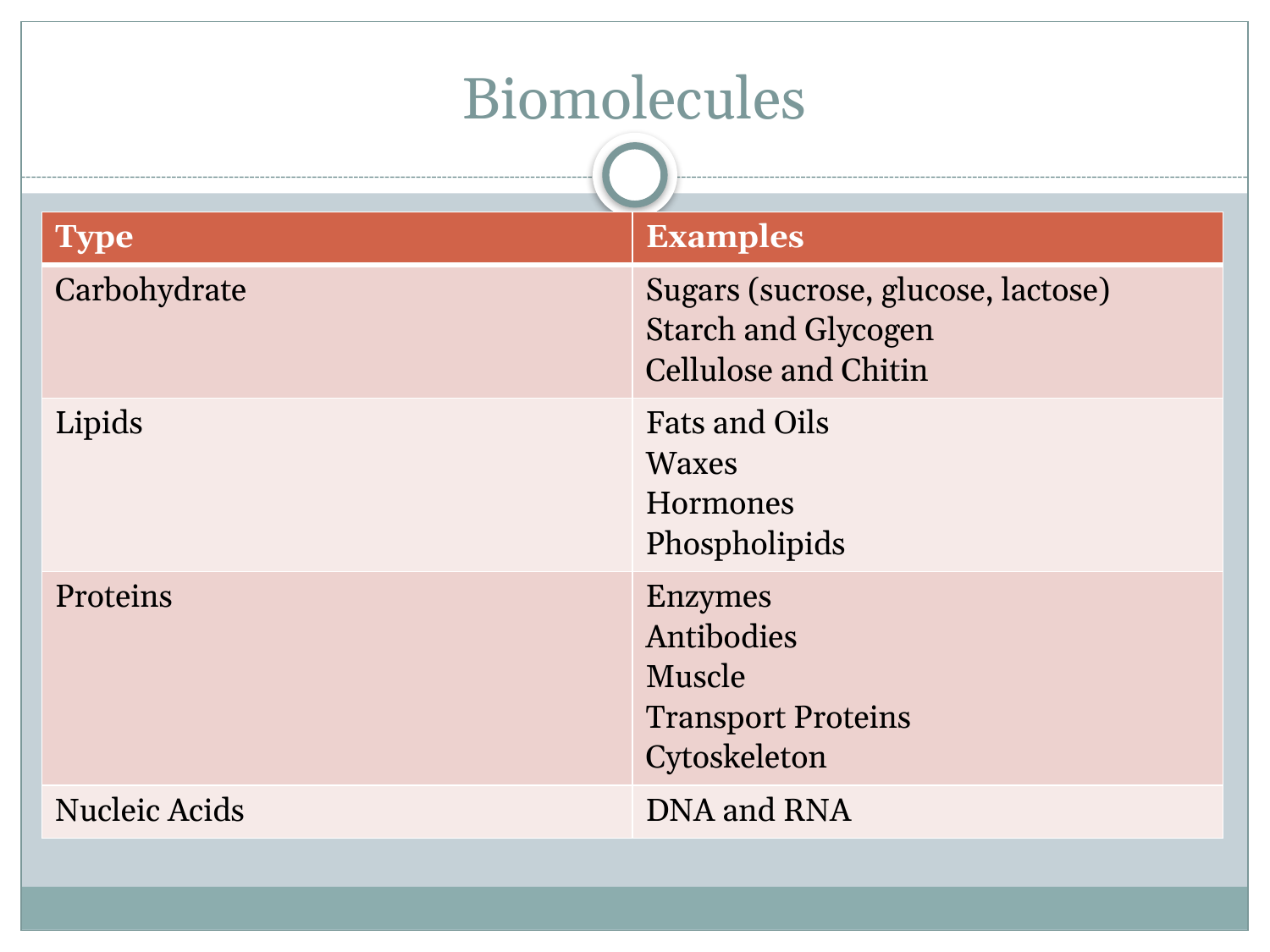

# Biomolecules
| Type | Examples |
| --- | --- |
| Carbohydrate | Sugars (sucrose, glucose, lactose) Starch and Glycogen Cellulose and Chitin |
| Lipids | Fats and Oils Waxes Hormones Phospholipids |
| Proteins | Enzymes Antibodies Muscle Transport Proteins Cytoskeleton |
| Nucleic Acids | DNA and RNA |